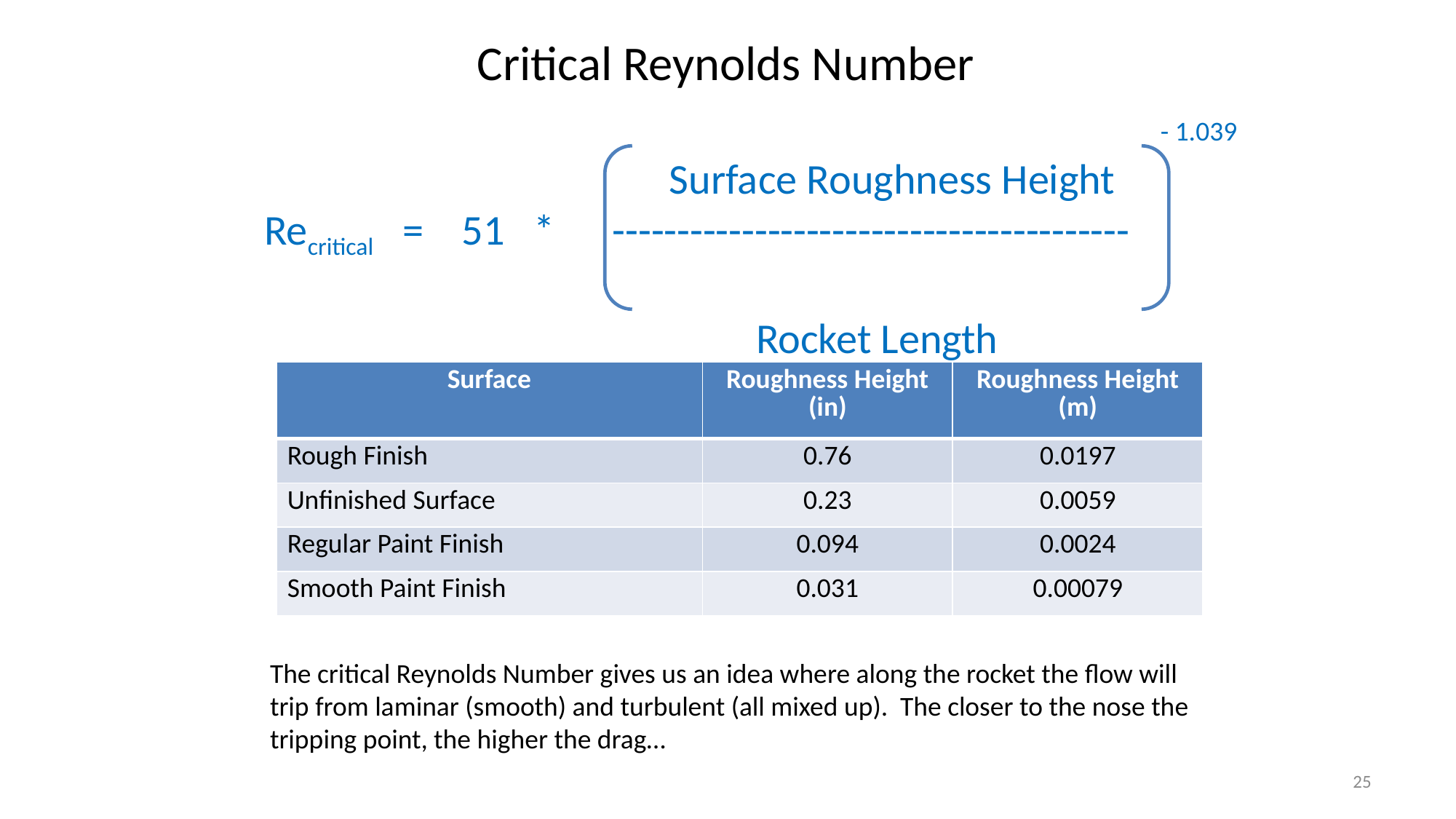

Critical Reynolds Number
- 1.039
                                               Surface Roughness Height
     Recritical   =    51   *      ----------------------------------------
                                                        Rocket Length

| Surface | Roughness Height (in) | Roughness Height (m) |
| --- | --- | --- |
| Rough Finish | 0.76 | 0.0197 |
| Unfinished Surface | 0.23 | 0.0059 |
| Regular Paint Finish | 0.094 | 0.0024 |
| Smooth Paint Finish | 0.031 | 0.00079 |
The critical Reynolds Number gives us an idea where along the rocket the flow will trip from laminar (smooth) and turbulent (all mixed up).  The closer to the nose the tripping point, the higher the drag…
25